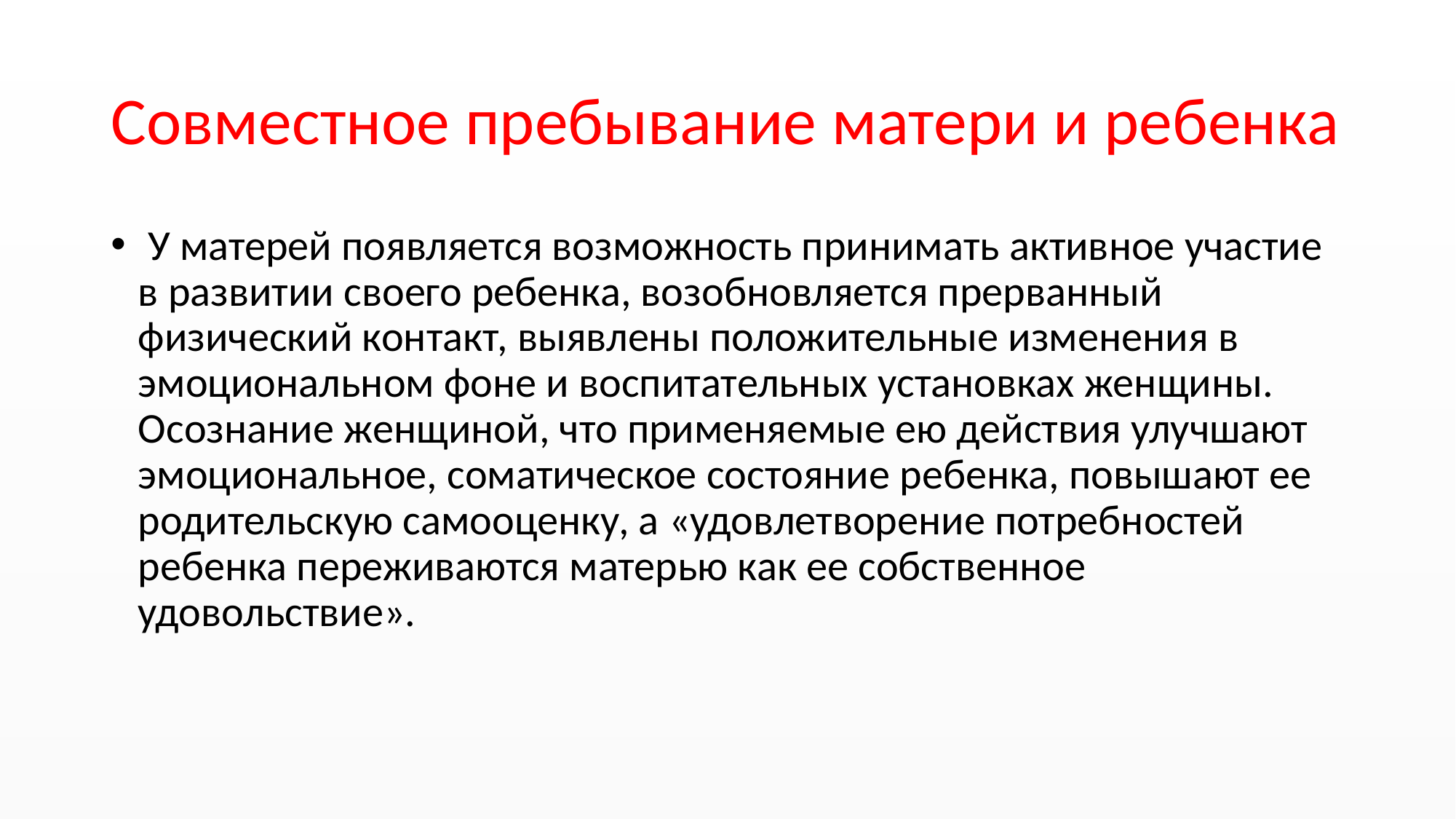

# Совместное пребывание матери и ребенка
 У матерей появляется возможность принимать активное участие в развитии своего ребенка, возобновляется прерванный физический контакт, выявлены положительные изменения в эмоциональном фоне и воспитательных установках женщины.  Осознание женщиной, что применяемые ею действия улучшают эмоциональное, соматическое состояние ребенка, повышают ее родительскую самооценку, а «удовлетворение потребностей ребенка переживаются матерью как ее собственное удовольствие».